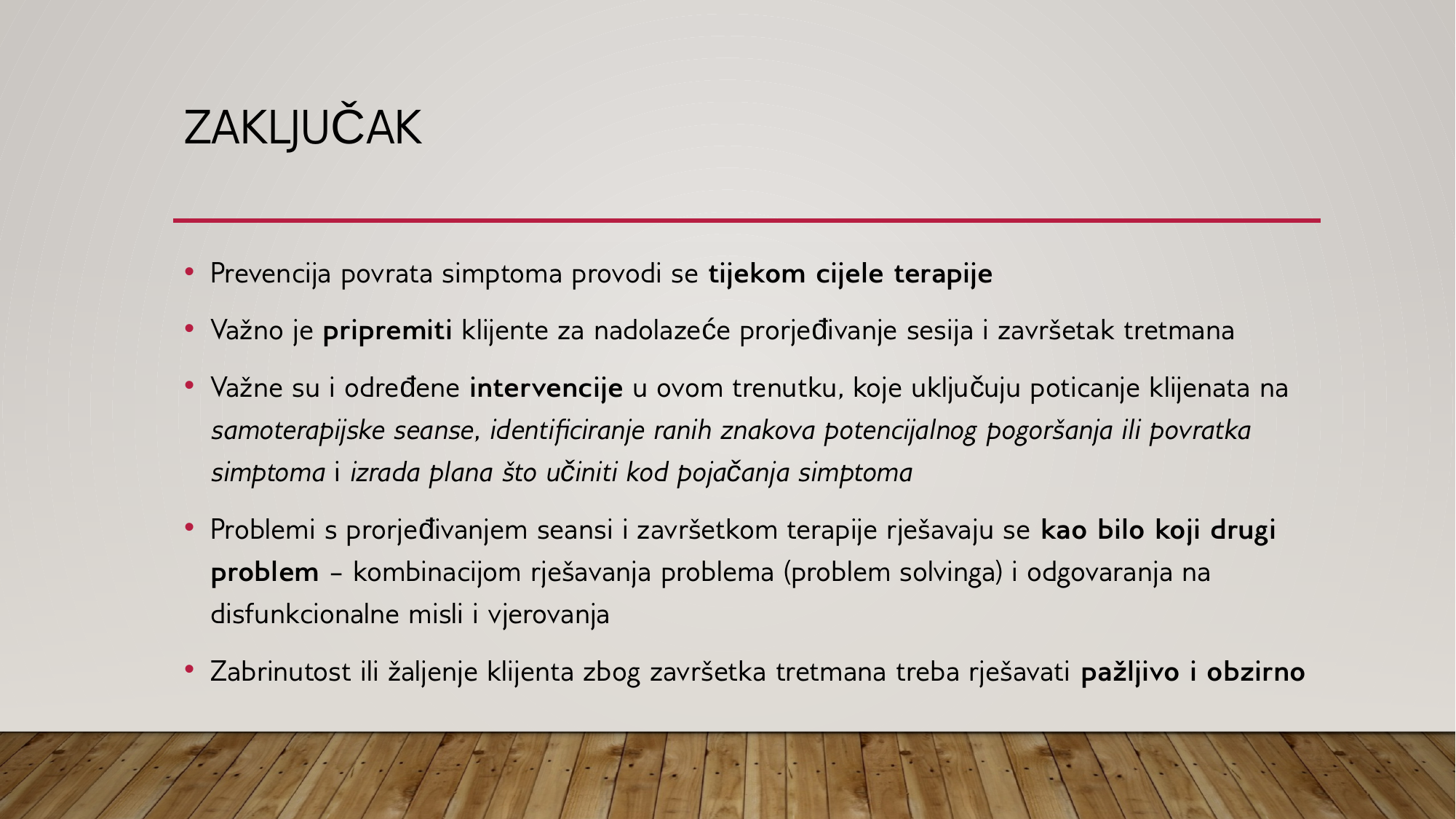

# ZAKLJUČAK
Prevencija povrata simptoma provodi se tijekom cijele terapije
Važno je pripremiti klijente za nadolazeće prorjeđivanje sesija i završetak tretmana
Važne su i određene intervencije u ovom trenutku, koje uključuju poticanje klijenata na samoterapijske seanse, identificiranje ranih znakova potencijalnog pogoršanja ili povratka simptoma i izrada plana što učiniti kod pojačanja simptoma
Problemi s prorjeđivanjem seansi i završetkom terapije rješavaju se kao bilo koji drugi problem – kombinacijom rješavanja problema (problem solvinga) i odgovaranja na disfunkcionalne misli i vjerovanja
Zabrinutost ili žaljenje klijenta zbog završetka tretmana treba rješavati pažljivo i obzirno